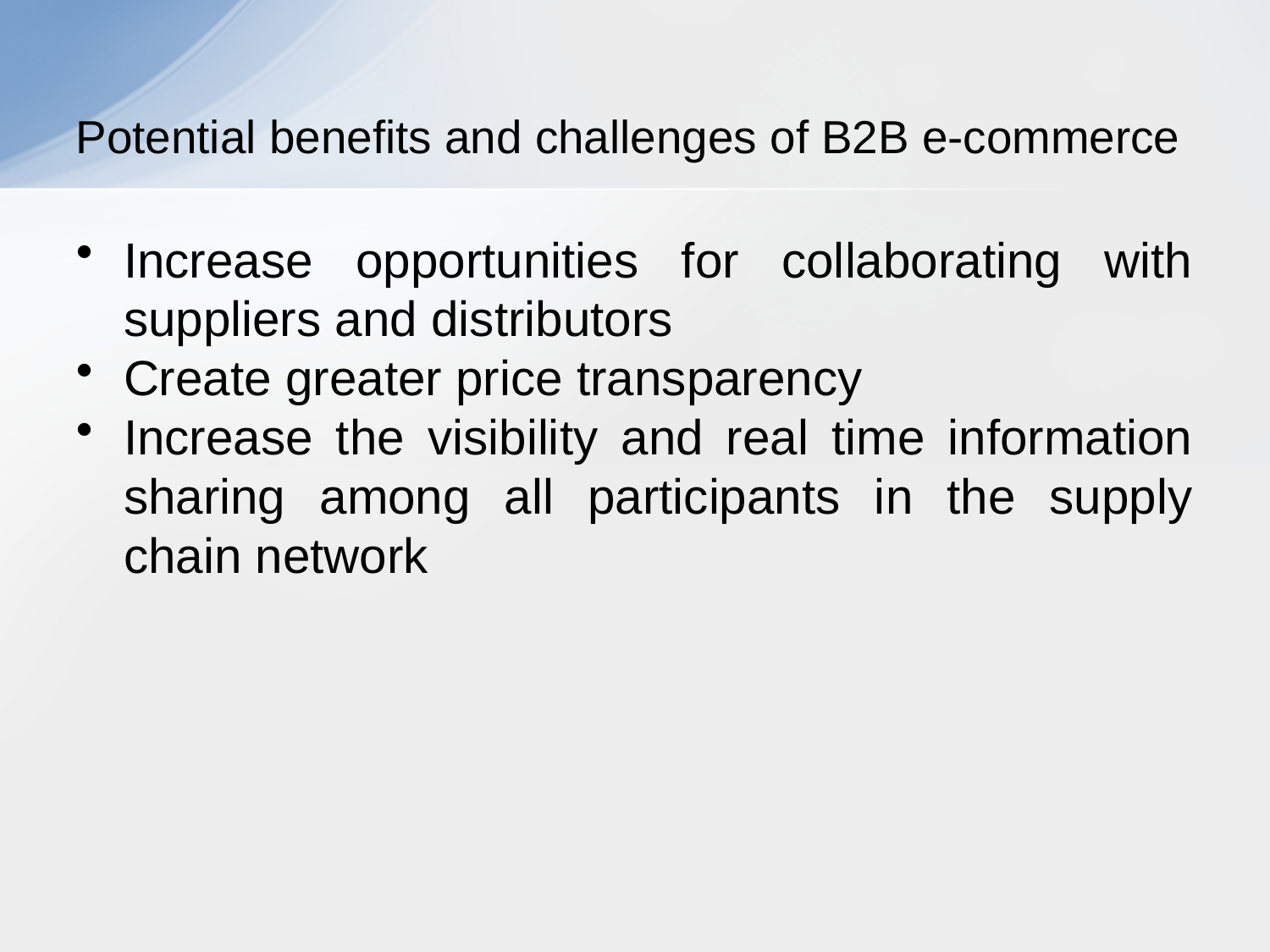

# Potential benefits and challenges of B2B e-commerce
Increase opportunities for collaborating with suppliers and distributors
Create greater price transparency
Increase the visibility and real time information sharing among all participants in the supply chain network